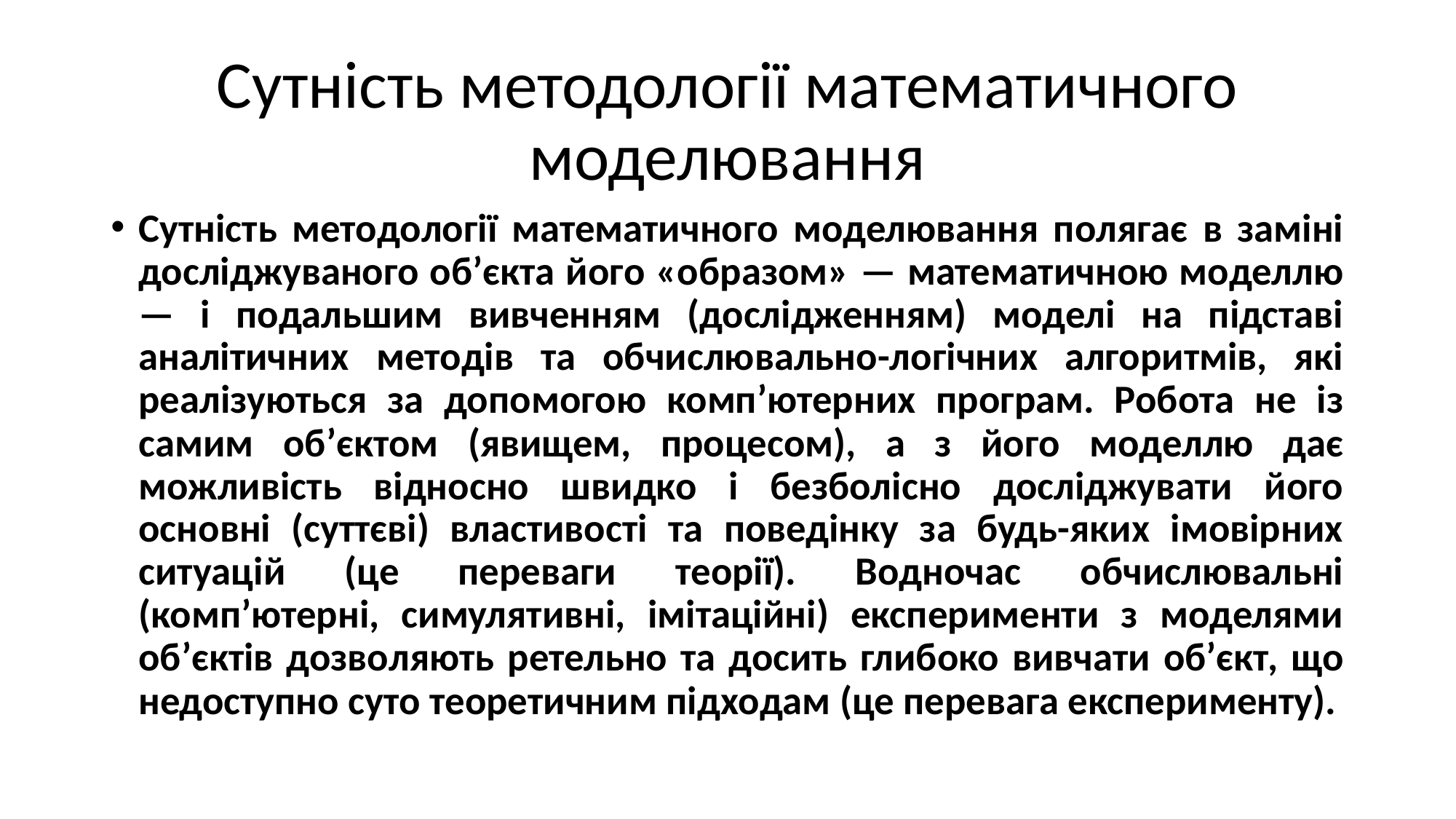

# Сутність методології математичного моделювання
Сутність методології математичного моделювання полягає в заміні досліджуваного об’єкта його «образом» — математичною моделлю — і подальшим вивченням (дослідженням) моделі на підставі аналітичних методів та обчислювально-логічних алгоритмів, які реалізуються за допомогою комп’ютерних програм. Робота не із самим об’єктом (явищем, процесом), а з його моделлю дає можливість відносно швидко і безболісно досліджувати його основні (суттєві) властивості та поведінку за будь-яких імовірних ситуацій (це переваги теорії). Водночас обчислювальні (комп’ютерні, симулятивні, імітаційні) експерименти з моделями об’єктів дозволяють ретельно та досить глибоко вивчати об’єкт, що недоступно суто теоретичним підходам (це перевага експерименту).